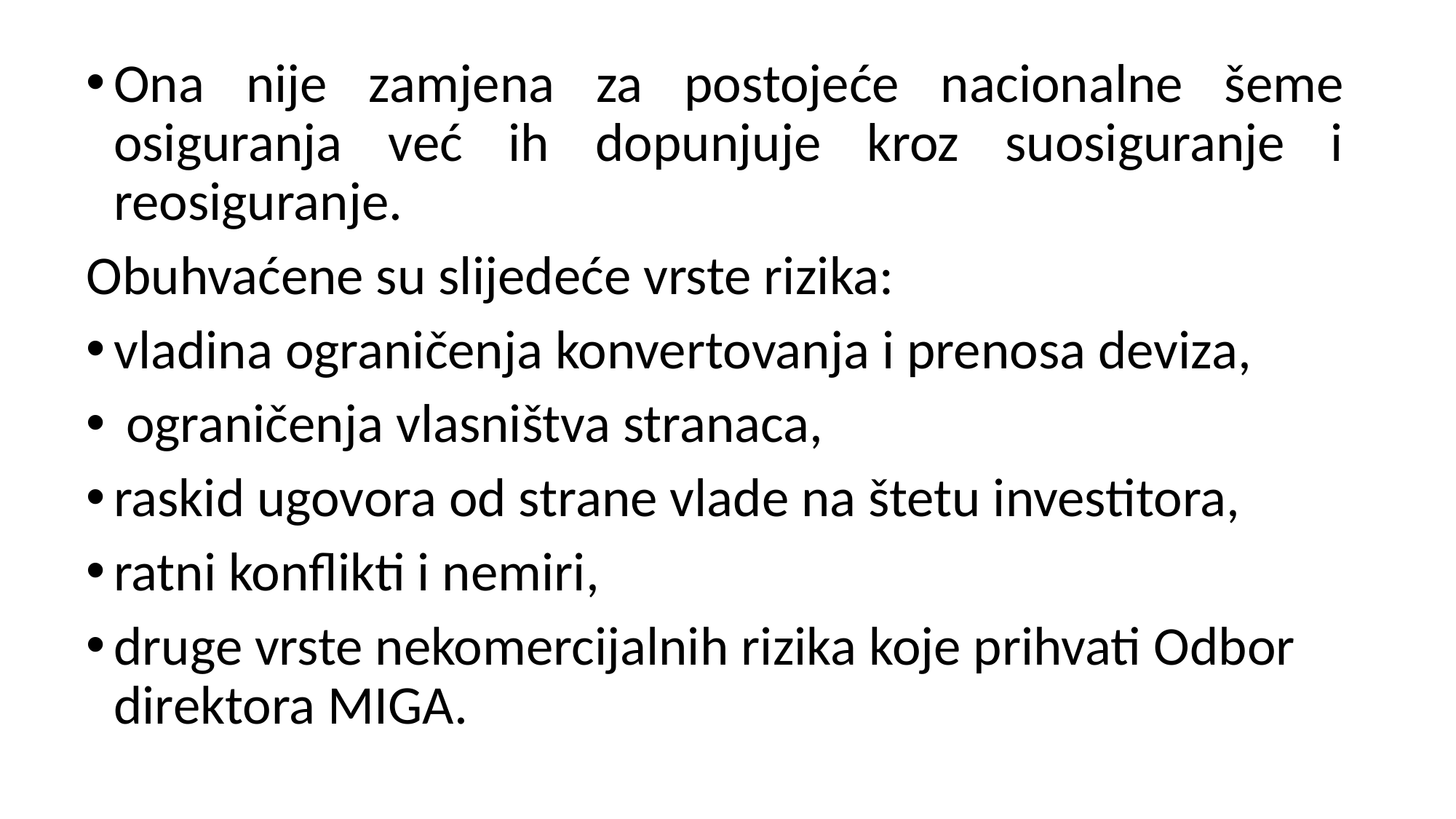

Ona nije zamjena za postojeće nacionalne šeme osiguranja već ih dopunjuje kroz suosiguranje i reosiguranje.
Obuhvaćene su slijedeće vrste rizika:
vladina ograničenja konvertovanja i prenosa deviza,
 ograničenja vlasništva stranaca,
raskid ugovora od strane vlade na štetu investitora,
ratni konflikti i nemiri,
druge vrste nekomercijalnih rizika koje prihvati Odbor direktora MIGA.